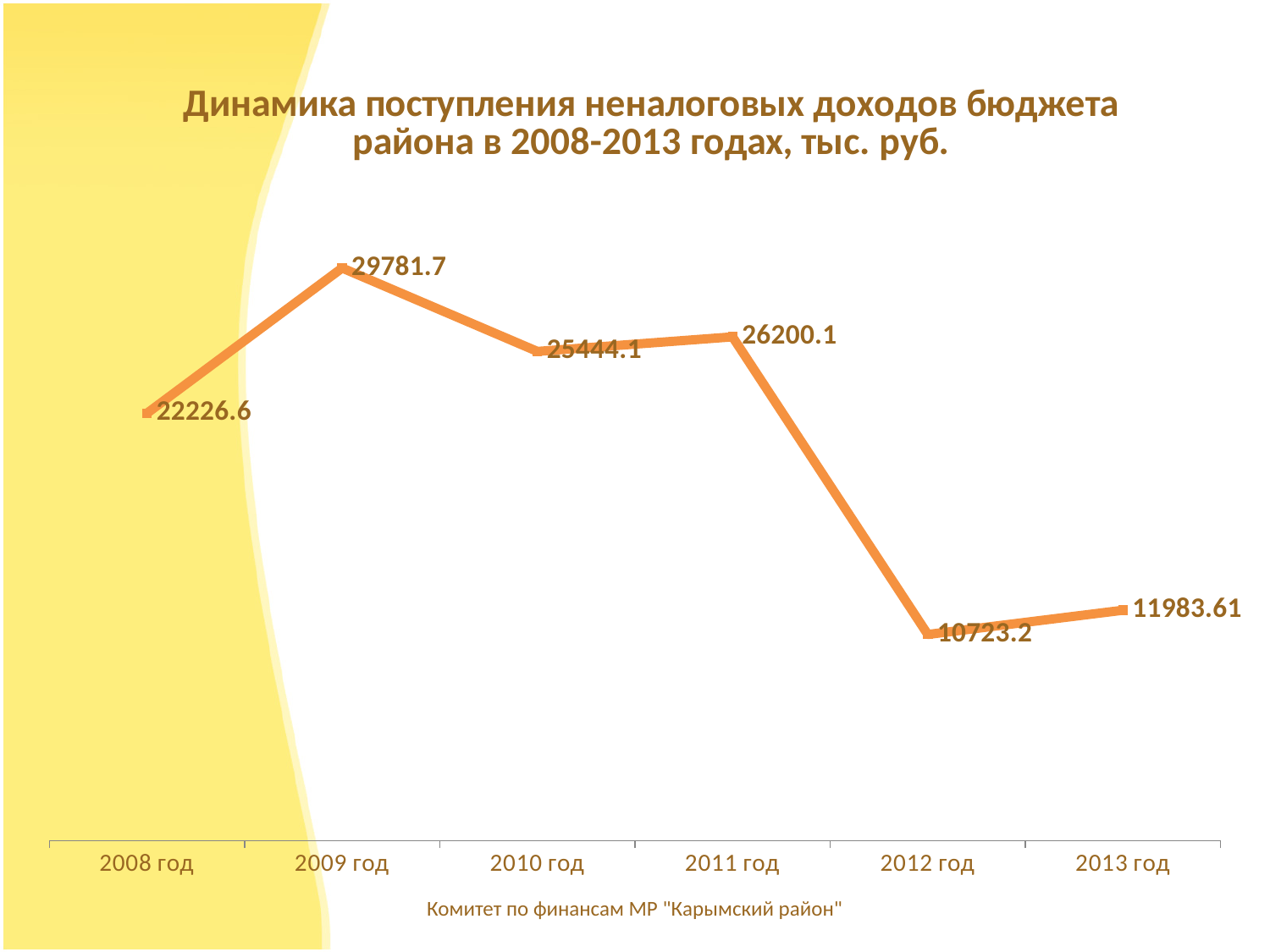

### Chart: Динамика поступления неналоговых доходов бюджета района в 2008-2013 годах, тыс. руб.

| Category | НЕНАЛОГОВЫЕ ДОХОДЫ |
|---|---|
| 2008 год | 22226.6 |
| 2009 год | 29781.69999999997 |
| 2010 год | 25444.1 |
| 2011 год | 26200.1 |
| 2012 год | 10723.199999999988 |
| 2013 год | 11983.61 |
Комитет по финансам МР "Карымский район"